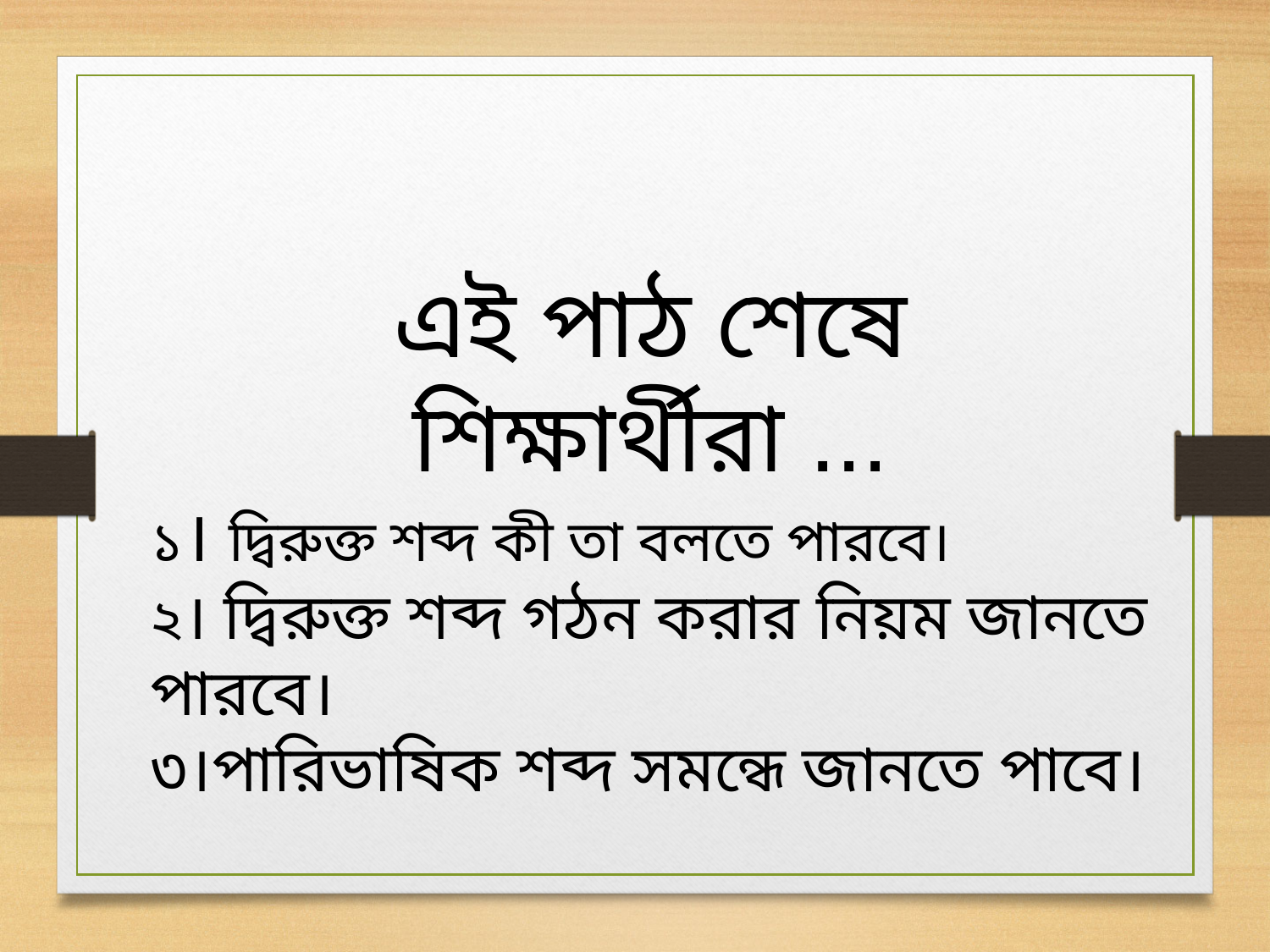

এই পাঠ শেষে শিক্ষার্থীরা ...
১। দ্বিরুক্ত শব্দ কী তা বলতে পারবে।
২। দ্বিরুক্ত শব্দ গঠন করার নিয়ম জানতে পারবে।
৩।পারিভাষিক শব্দ সমন্ধে জানতে পাবে।